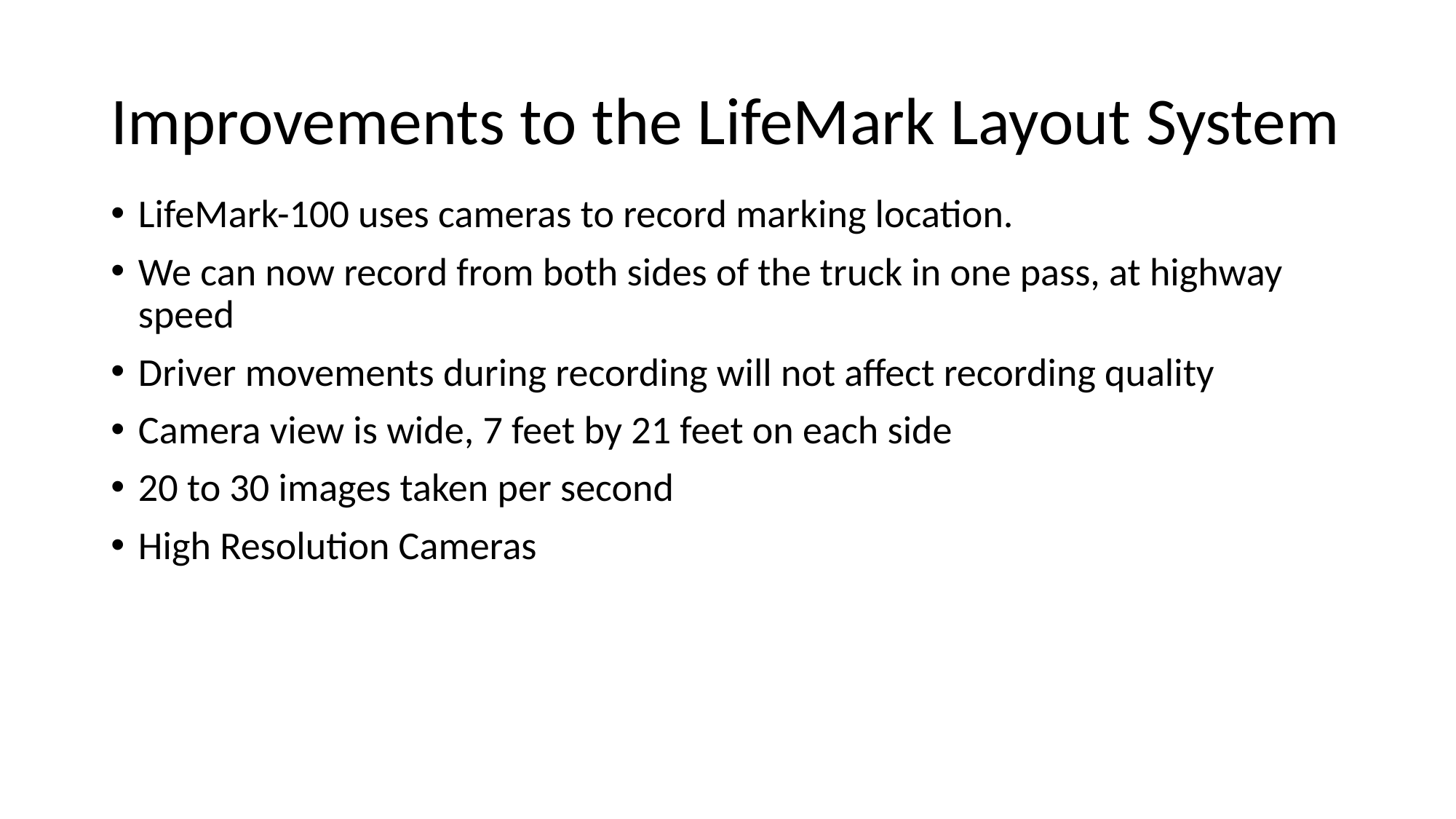

# Improvements to the LifeMark Layout System
LifeMark-100 uses cameras to record marking location.
We can now record from both sides of the truck in one pass, at highway speed
Driver movements during recording will not affect recording quality
Camera view is wide, 7 feet by 21 feet on each side
20 to 30 images taken per second
High Resolution Cameras